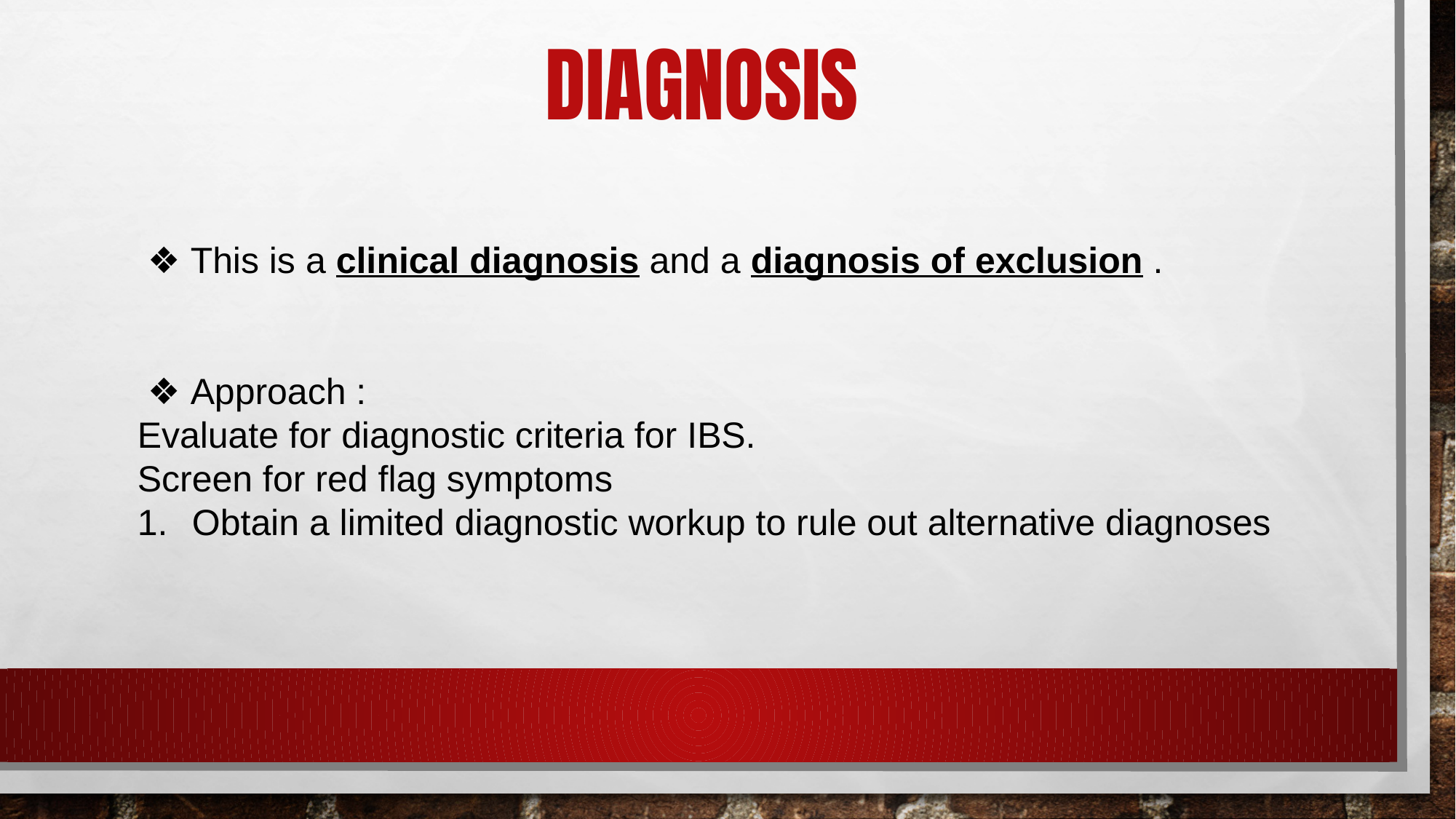

# Diagnosis
 ❖ This is a clinical diagnosis and a diagnosis of exclusion .

 ❖ Approach :
Evaluate for diagnostic criteria for IBS.
Screen for red flag symptoms
Obtain a limited diagnostic workup to rule out alternative diagnoses